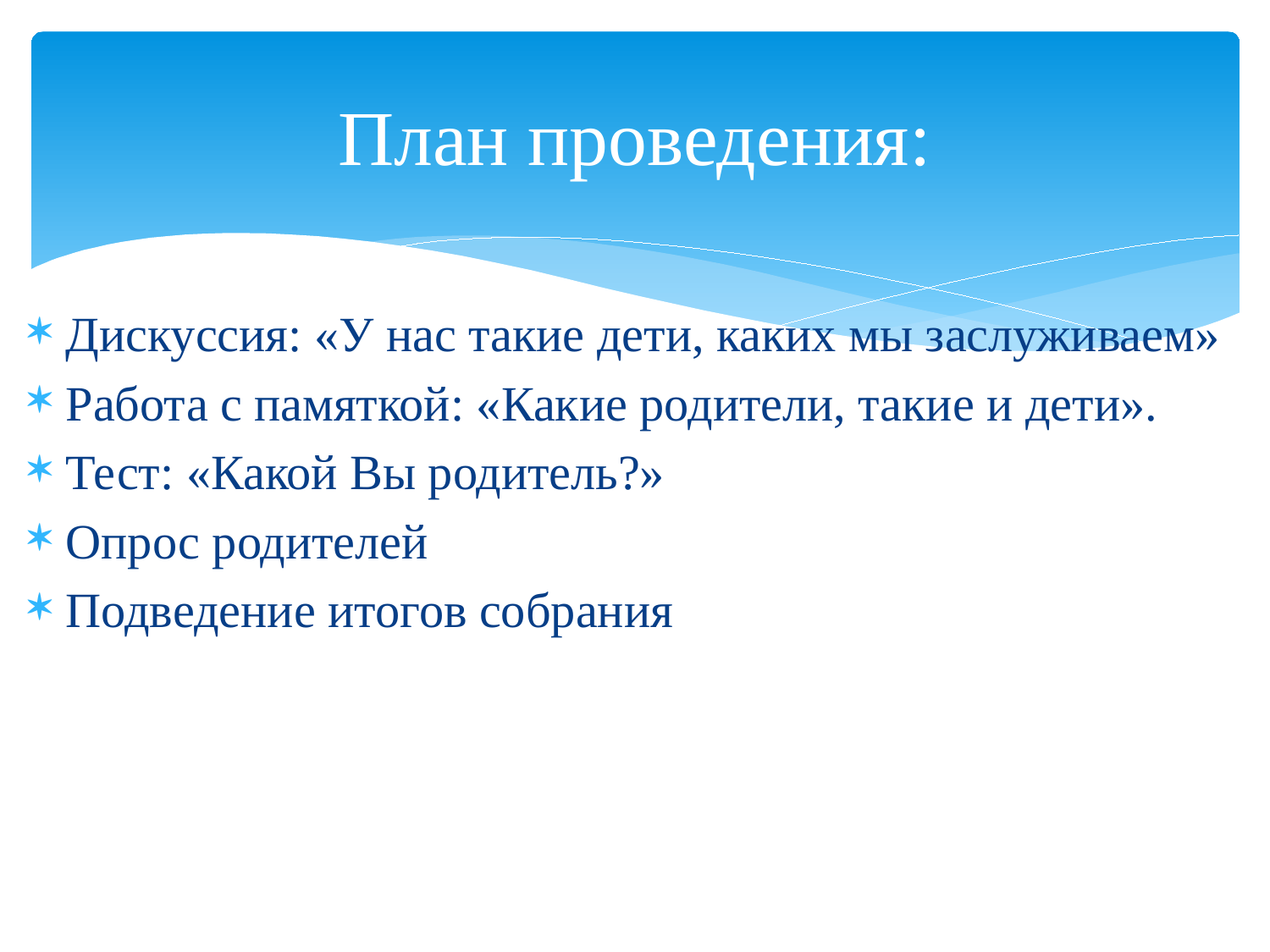

# План проведения:
Дискуссия: «У нас такие дети, каких мы заслуживаем»
Работа с памяткой: «Какие родители, такие и дети».
Тест: «Какой Вы родитель?»
Опрос родителей
Подведение итогов собрания